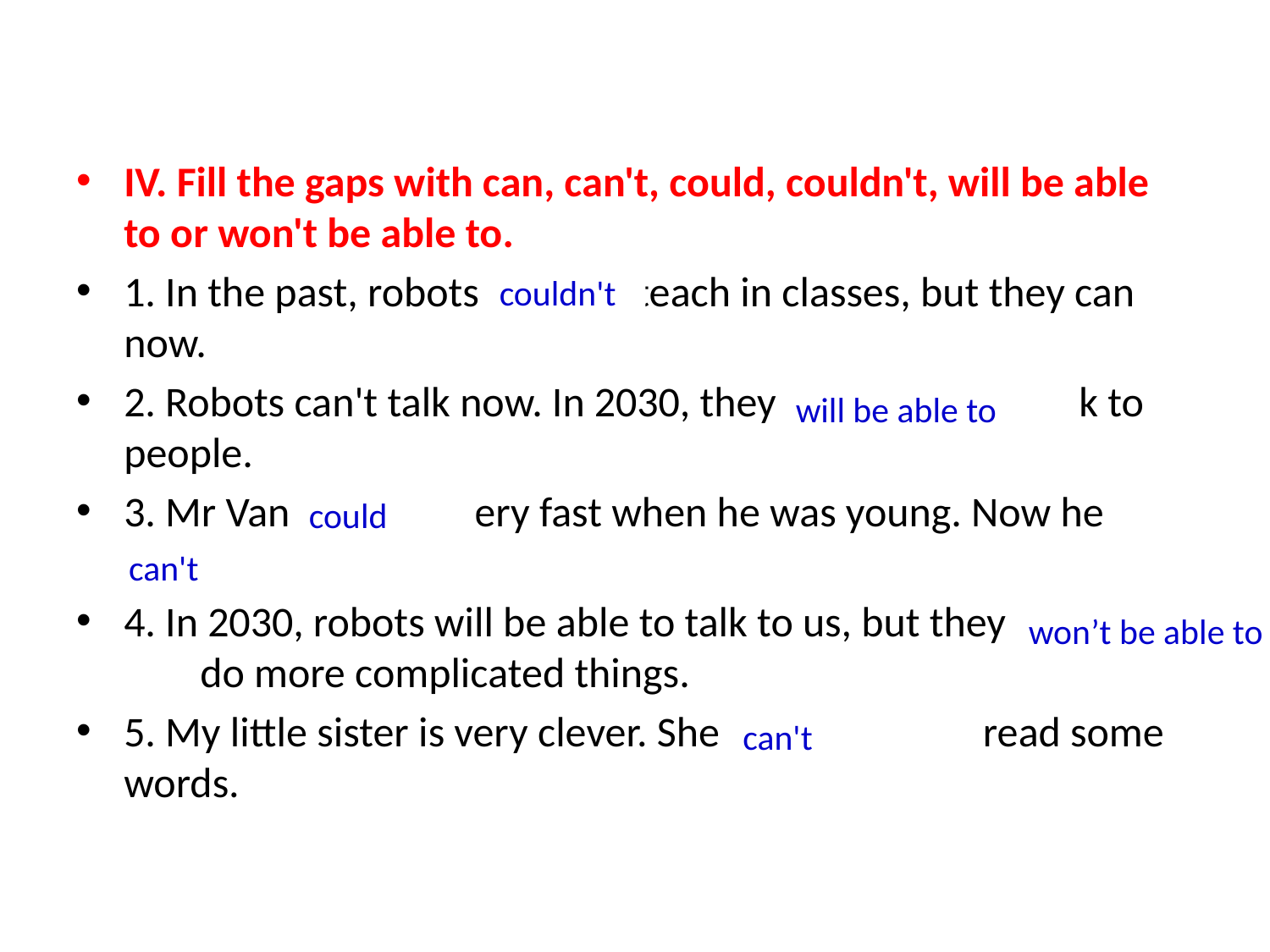

#
IV. Fill the gaps with can, can't, could, couldn't, will be able to or won't be able to.
1. In the past, robots  ………..   teach in classes, but they can now.
2. Robots can't talk now. In 2030, they      ………            talk to people.
3. Mr Van ………run very fast when he was young. Now he ……………
4. In 2030, robots will be able to talk to us, but they     …………..         do more complicated things.
5. My little sister is very clever. She   …..     already read some words.
couldn't
will be able to
could
can't
won’t be able to
can't